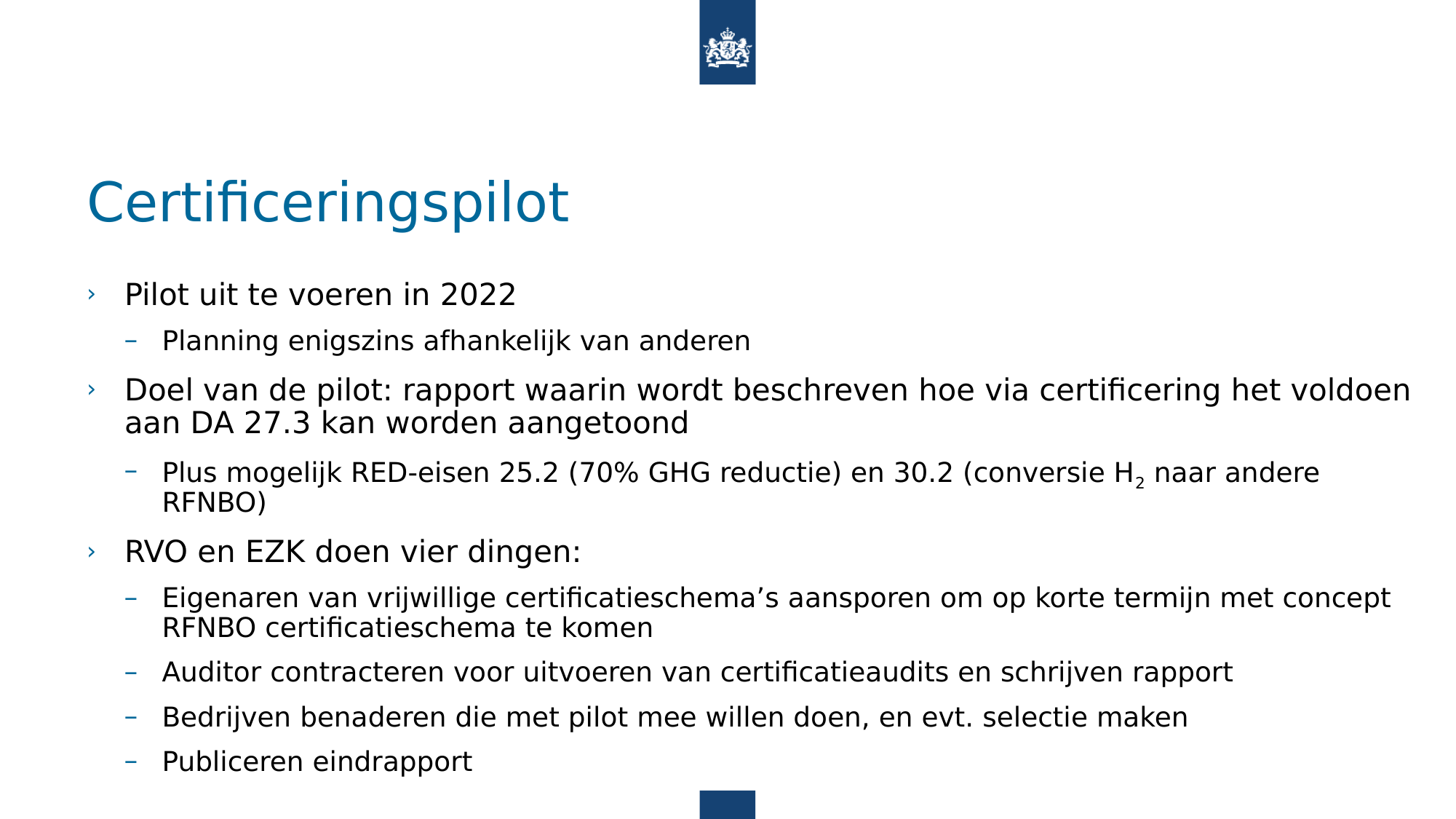

# Certificeringspilot
Pilot uit te voeren in 2022
Planning enigszins afhankelijk van anderen
Doel van de pilot: rapport waarin wordt beschreven hoe via certificering het voldoen aan DA 27.3 kan worden aangetoond
Plus mogelijk RED-eisen 25.2 (70% GHG reductie) en 30.2 (conversie H2 naar andere RFNBO)
RVO en EZK doen vier dingen:
Eigenaren van vrijwillige certificatieschema’s aansporen om op korte termijn met concept RFNBO certificatieschema te komen
Auditor contracteren voor uitvoeren van certificatieaudits en schrijven rapport
Bedrijven benaderen die met pilot mee willen doen, en evt. selectie maken
Publiceren eindrapport